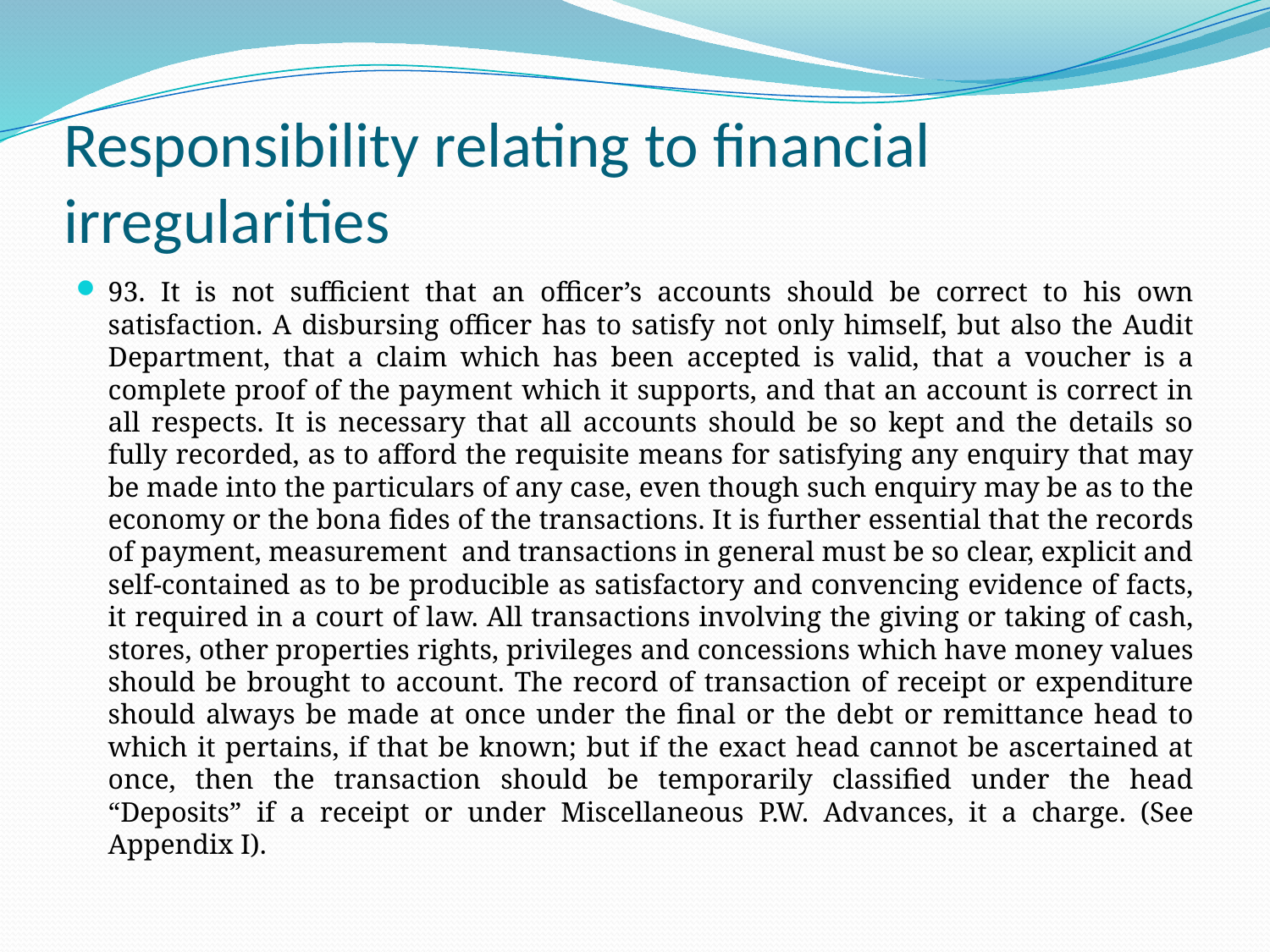

# Responsibility relating to financial irregularities
93. It is not sufficient that an officer’s accounts should be correct to his own satisfaction. A disbursing officer has to satisfy not only himself, but also the Audit Department, that a claim which has been accepted is valid, that a voucher is a complete proof of the payment which it supports, and that an account is correct in all respects. It is necessary that all accounts should be so kept and the details so fully recorded, as to afford the requisite means for satisfying any enquiry that may be made into the particulars of any case, even though such enquiry may be as to the economy or the bona fides of the transactions. It is further essential that the records of payment, measurement  and transactions in general must be so clear, explicit and self-contained as to be producible as satisfactory and convencing evidence of facts, it required in a court of law. All transactions involving the giving or taking of cash, stores, other properties rights, privileges and concessions which have money values should be brought to account. The record of transaction of receipt or expenditure should always be made at once under the final or the debt or remittance head to which it pertains, if that be known; but if the exact head cannot be ascertained at once, then the transaction should be temporarily classified under the head “Deposits” if a receipt or under Miscellaneous P.W. Advances, it a charge. (See Appendix I).